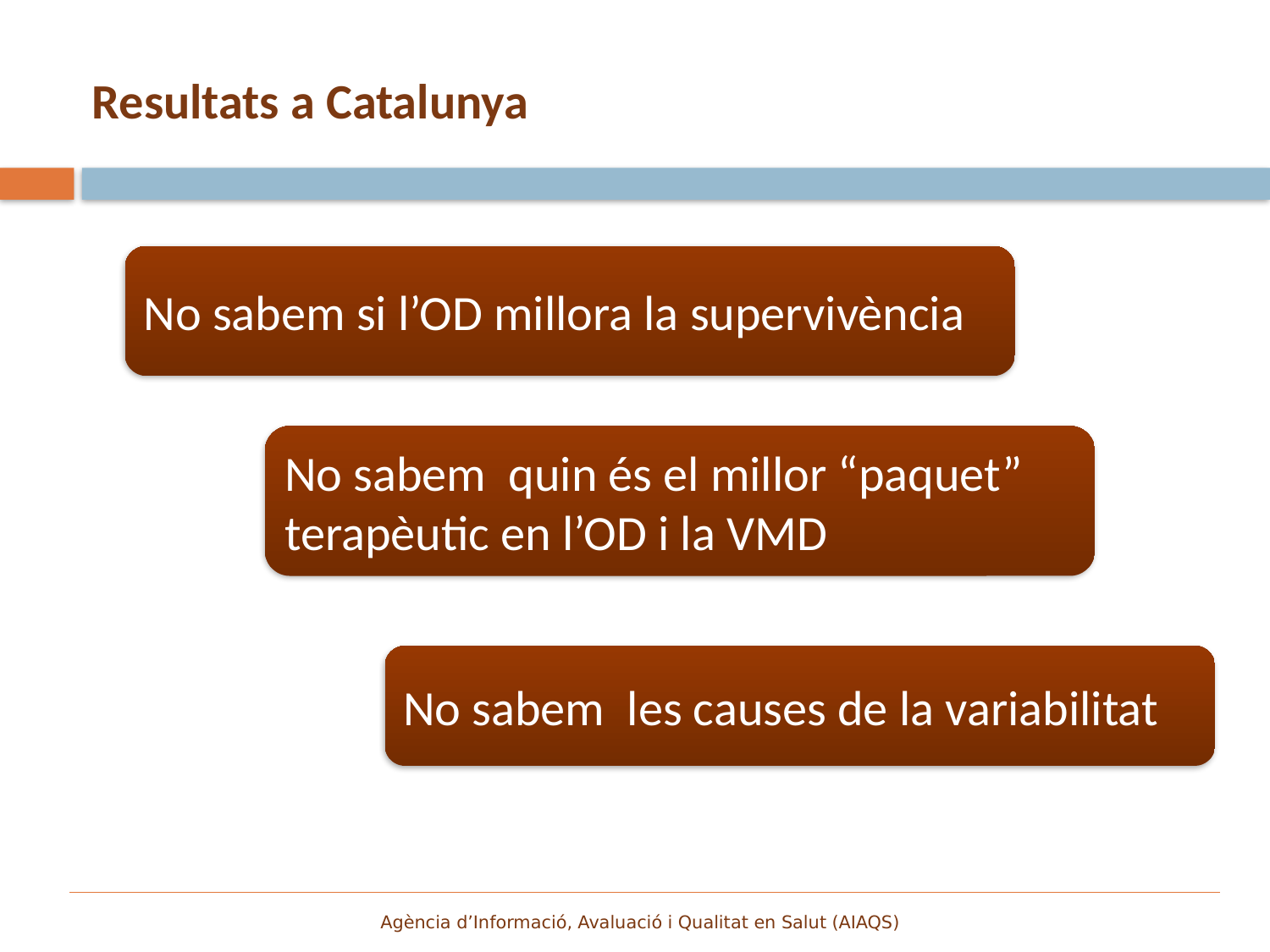

# Resultats a Catalunya
No sabem si l’OD millora la supervivència
No sabem  quin és el millor “paquet” terapèutic en l’OD i la VMD
No sabem  les causes de la variabilitat
Agència d’Informació, Avaluació i Qualitat en Salut (AIAQS)